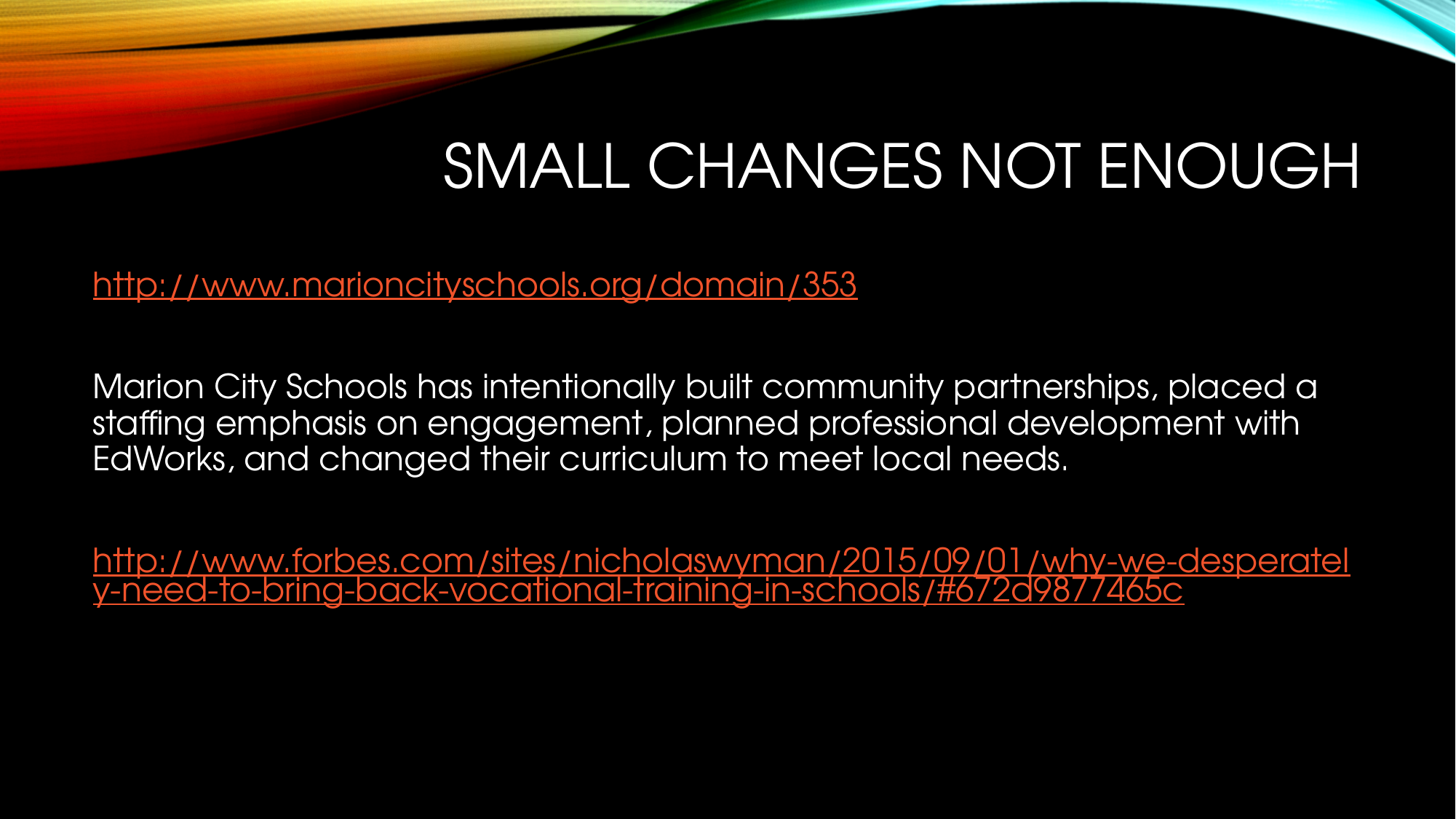

# SMall changes not enough
http://www.marioncityschools.org/domain/353

Marion City Schools has intentionally built community partnerships, placed a staffing emphasis on engagement, planned professional development with EdWorks, and changed their curriculum to meet local needs.

http://www.forbes.com/sites/nicholaswyman/2015/09/01/why-we-desperately-need-to-bring-back-vocational-training-in-schools/#672d9877465c